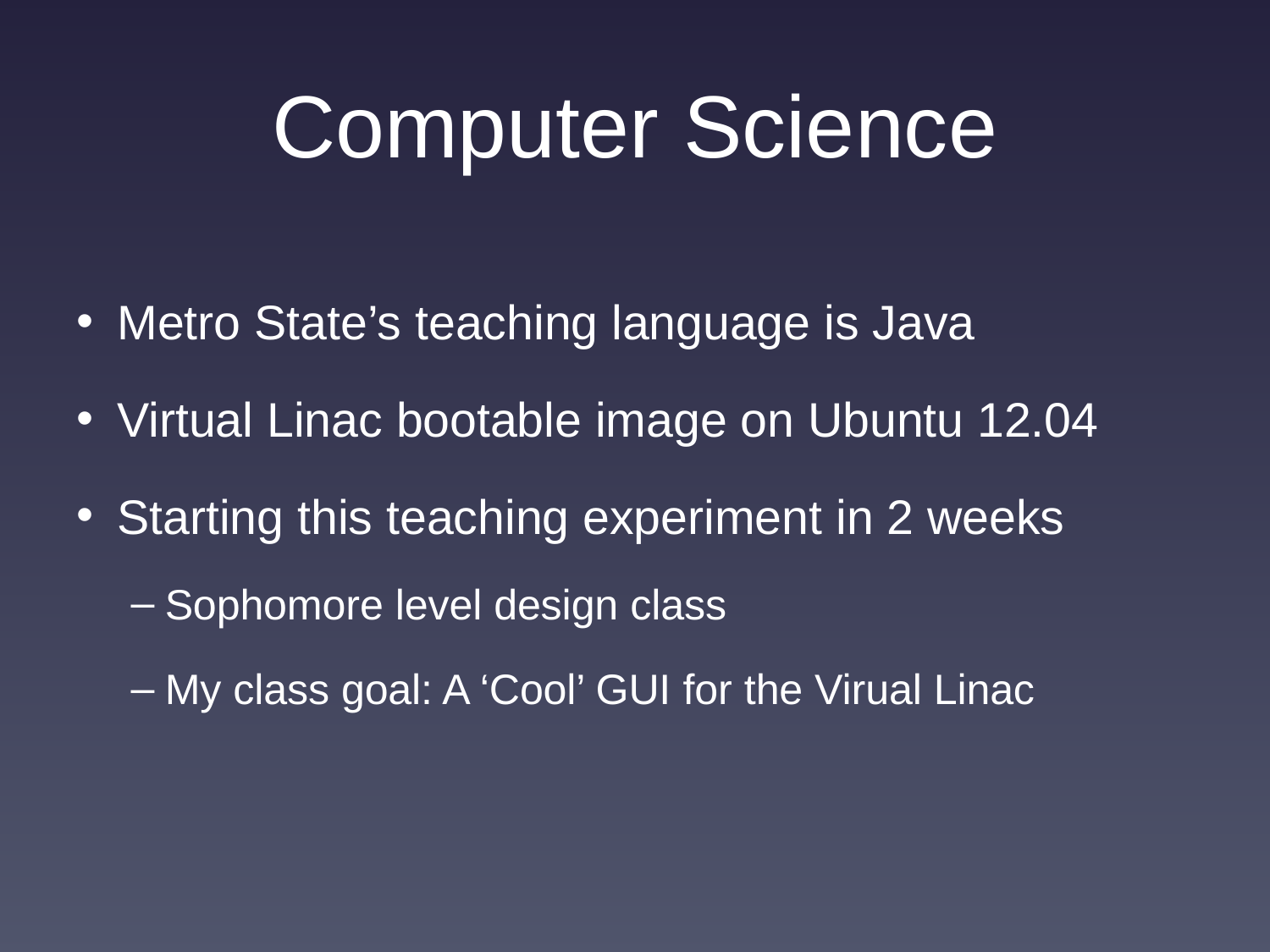

# Computer Science
Metro State’s teaching language is Java
Virtual Linac bootable image on Ubuntu 12.04
Starting this teaching experiment in 2 weeks
Sophomore level design class
My class goal: A ‘Cool’ GUI for the Virual Linac